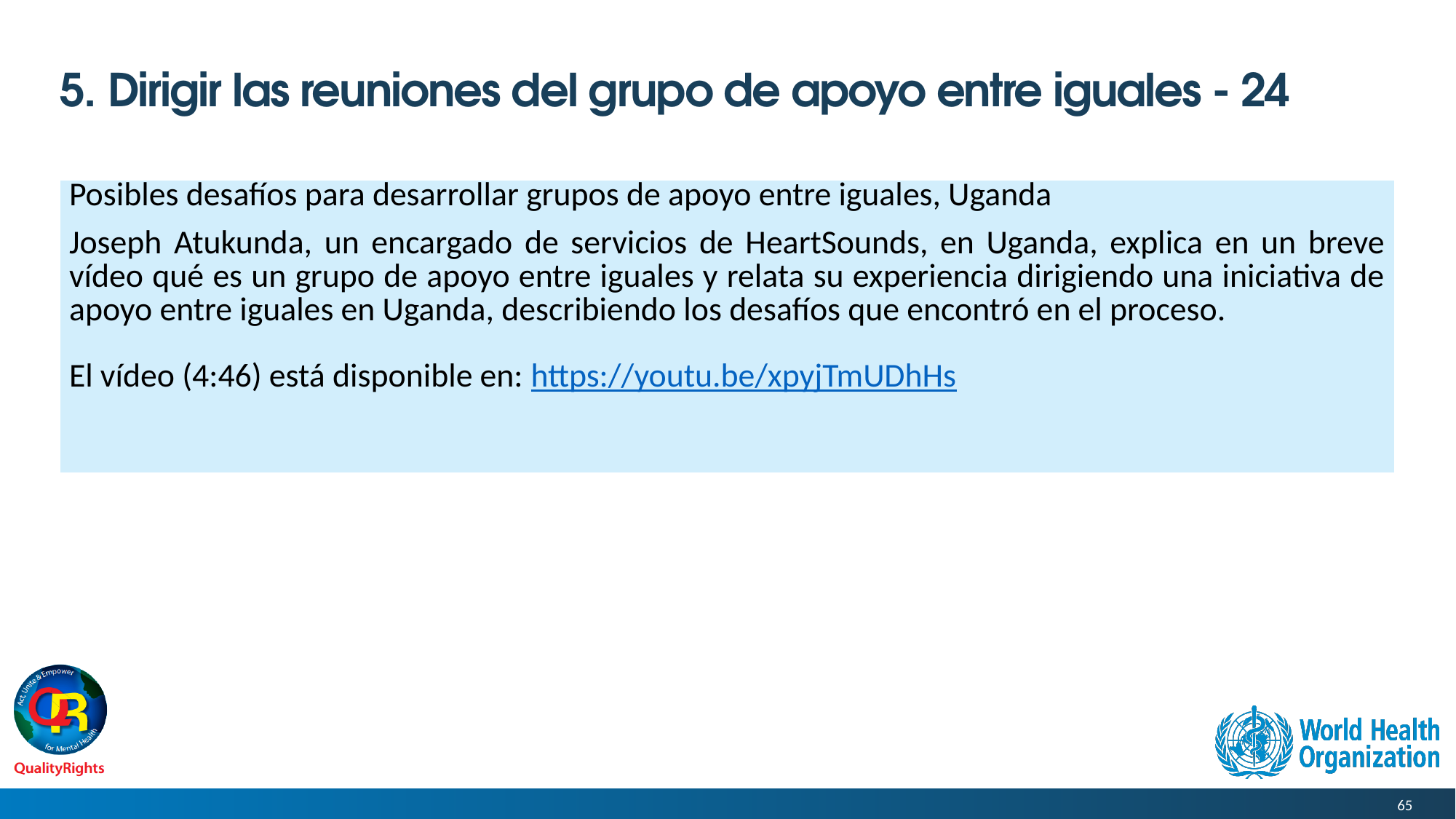

# 5. Dirigir las reuniones del grupo de apoyo entre iguales - 24
| Posibles desafíos para desarrollar grupos de apoyo entre iguales, Uganda Joseph Atukunda, un encargado de servicios de HeartSounds, en Uganda, explica en un breve vídeo qué es un grupo de apoyo entre iguales y relata su experiencia dirigiendo una iniciativa de apoyo entre iguales en Uganda, describiendo los desafíos que encontró en el proceso. El vídeo (4:46) está disponible en: https://youtu.be/xpyjTmUDhHs |
| --- |